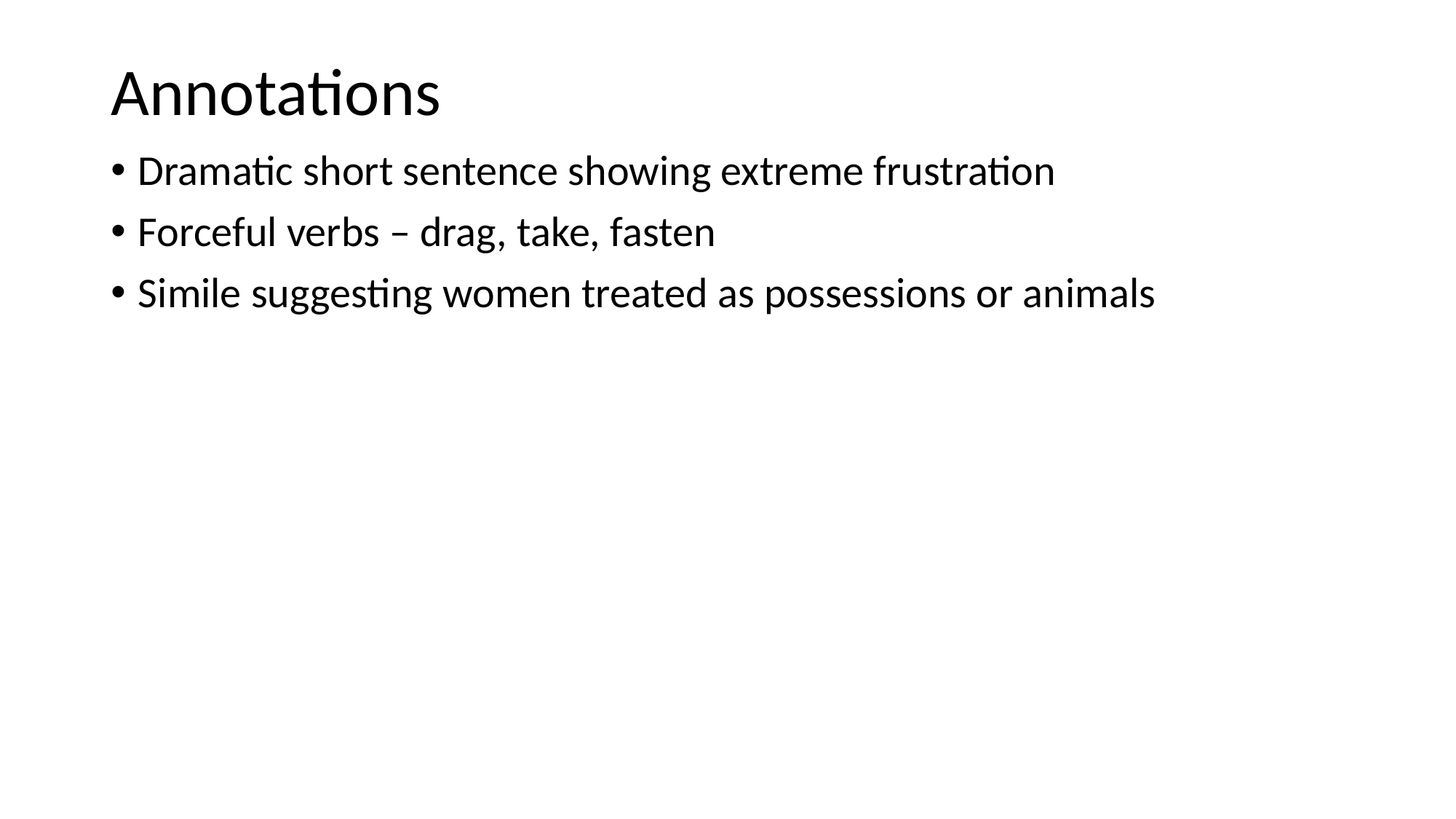

# Annotations
Dramatic short sentence showing extreme frustration
Forceful verbs – drag, take, fasten
Simile suggesting women treated as possessions or animals